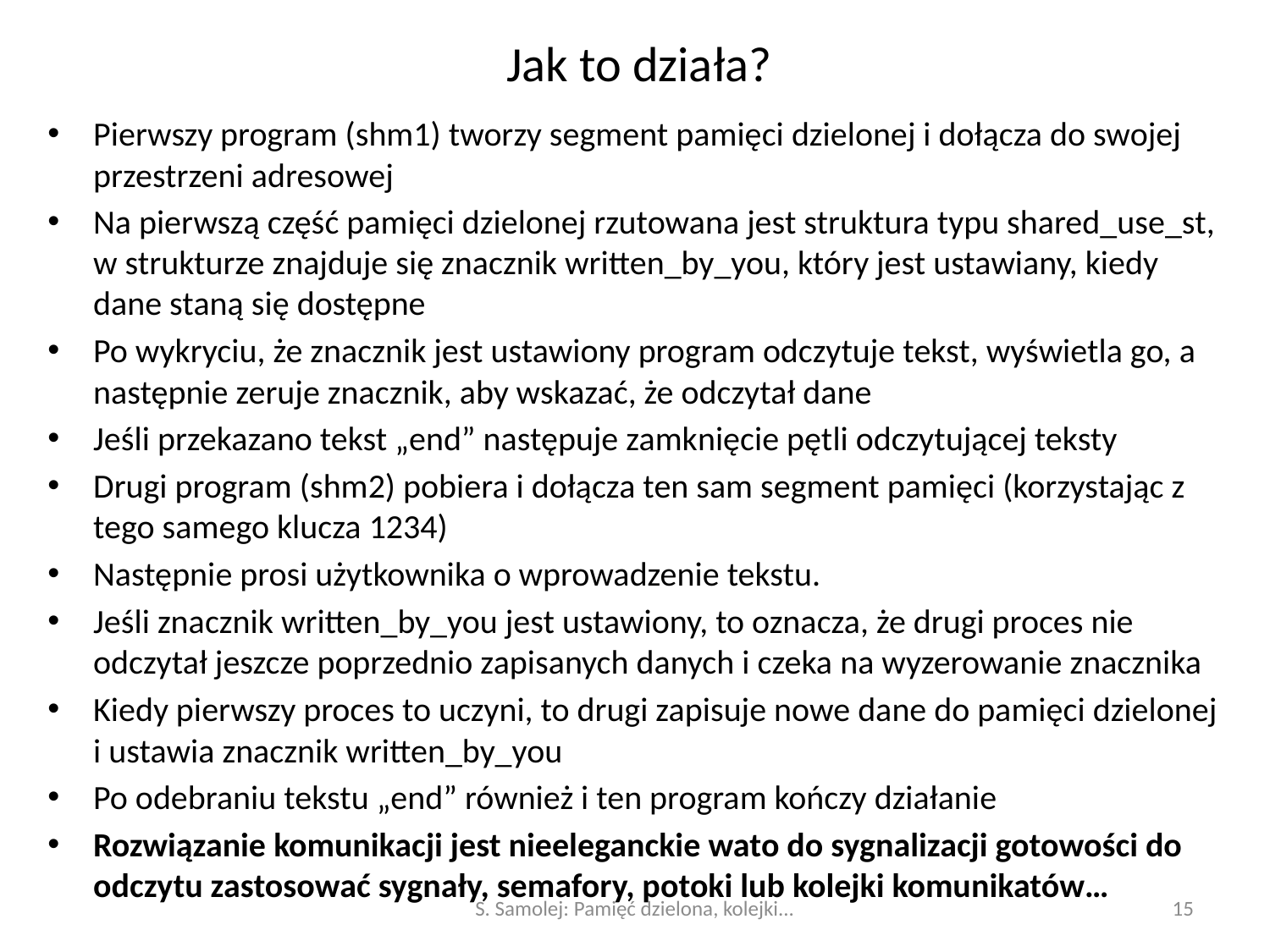

# Jak to działa?
Pierwszy program (shm1) tworzy segment pamięci dzielonej i dołącza do swojej przestrzeni adresowej
Na pierwszą część pamięci dzielonej rzutowana jest struktura typu shared_use_st, w strukturze znajduje się znacznik written_by_you, który jest ustawiany, kiedy dane staną się dostępne
Po wykryciu, że znacznik jest ustawiony program odczytuje tekst, wyświetla go, a następnie zeruje znacznik, aby wskazać, że odczytał dane
Jeśli przekazano tekst „end” następuje zamknięcie pętli odczytującej teksty
Drugi program (shm2) pobiera i dołącza ten sam segment pamięci (korzystając z tego samego klucza 1234)
Następnie prosi użytkownika o wprowadzenie tekstu.
Jeśli znacznik written_by_you jest ustawiony, to oznacza, że drugi proces nie odczytał jeszcze poprzednio zapisanych danych i czeka na wyzerowanie znacznika
Kiedy pierwszy proces to uczyni, to drugi zapisuje nowe dane do pamięci dzielonej i ustawia znacznik written_by_you
Po odebraniu tekstu „end” również i ten program kończy działanie
Rozwiązanie komunikacji jest nieeleganckie wato do sygnalizacji gotowości do odczytu zastosować sygnały, semafory, potoki lub kolejki komunikatów…

S. Samolej: Pamięć dzielona, kolejki...
15